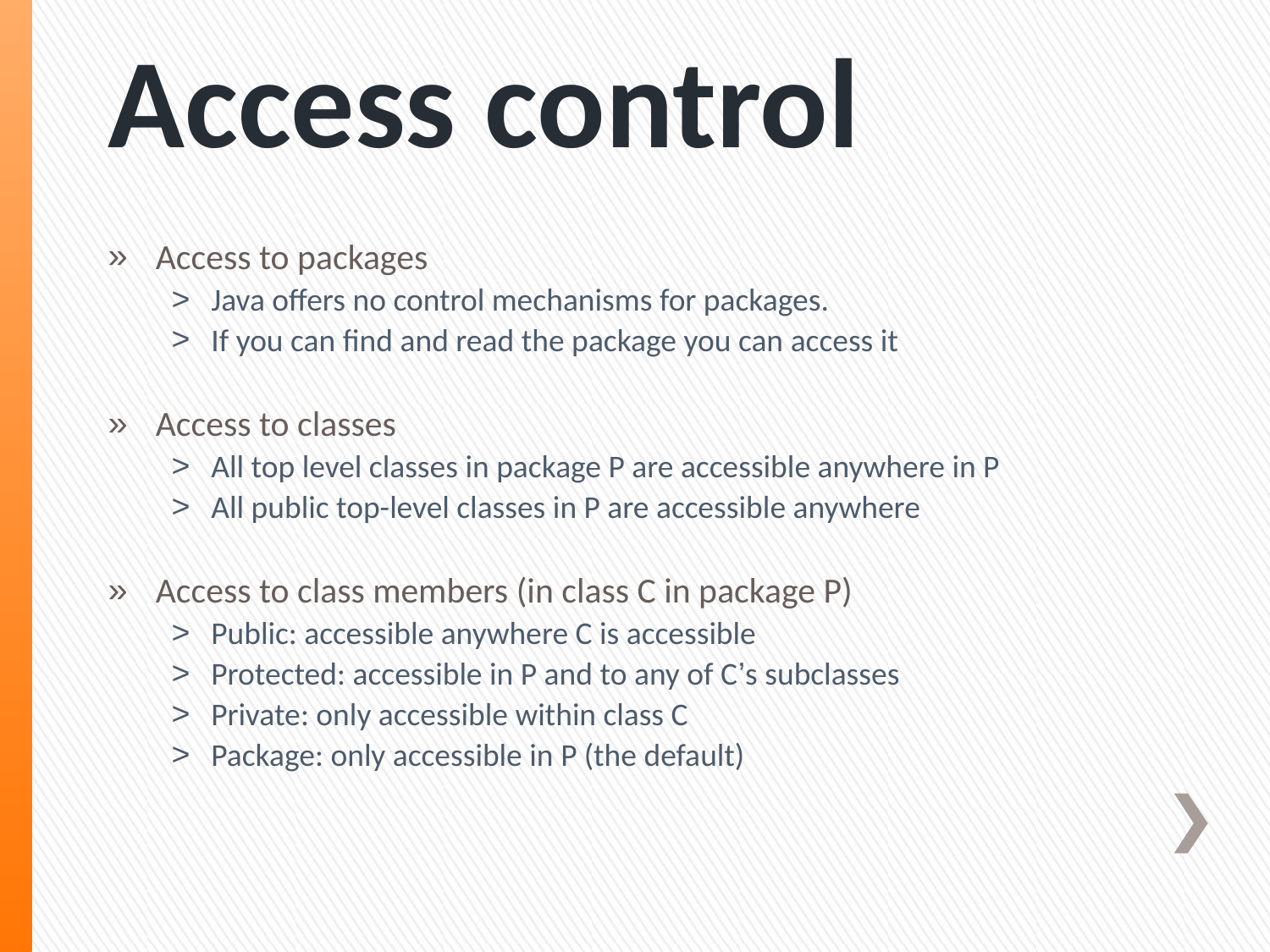

# Access control
Access to packages
Java offers no control mechanisms for packages.
If you can find and read the package you can access it

Access to classes
All top level classes in package P are accessible anywhere in P
All public top-level classes in P are accessible anywhere

Access to class members (in class C in package P)
Public: accessible anywhere C is accessible
Protected: accessible in P and to any of C’s subclasses
Private: only accessible within class C
Package: only accessible in P (the default)